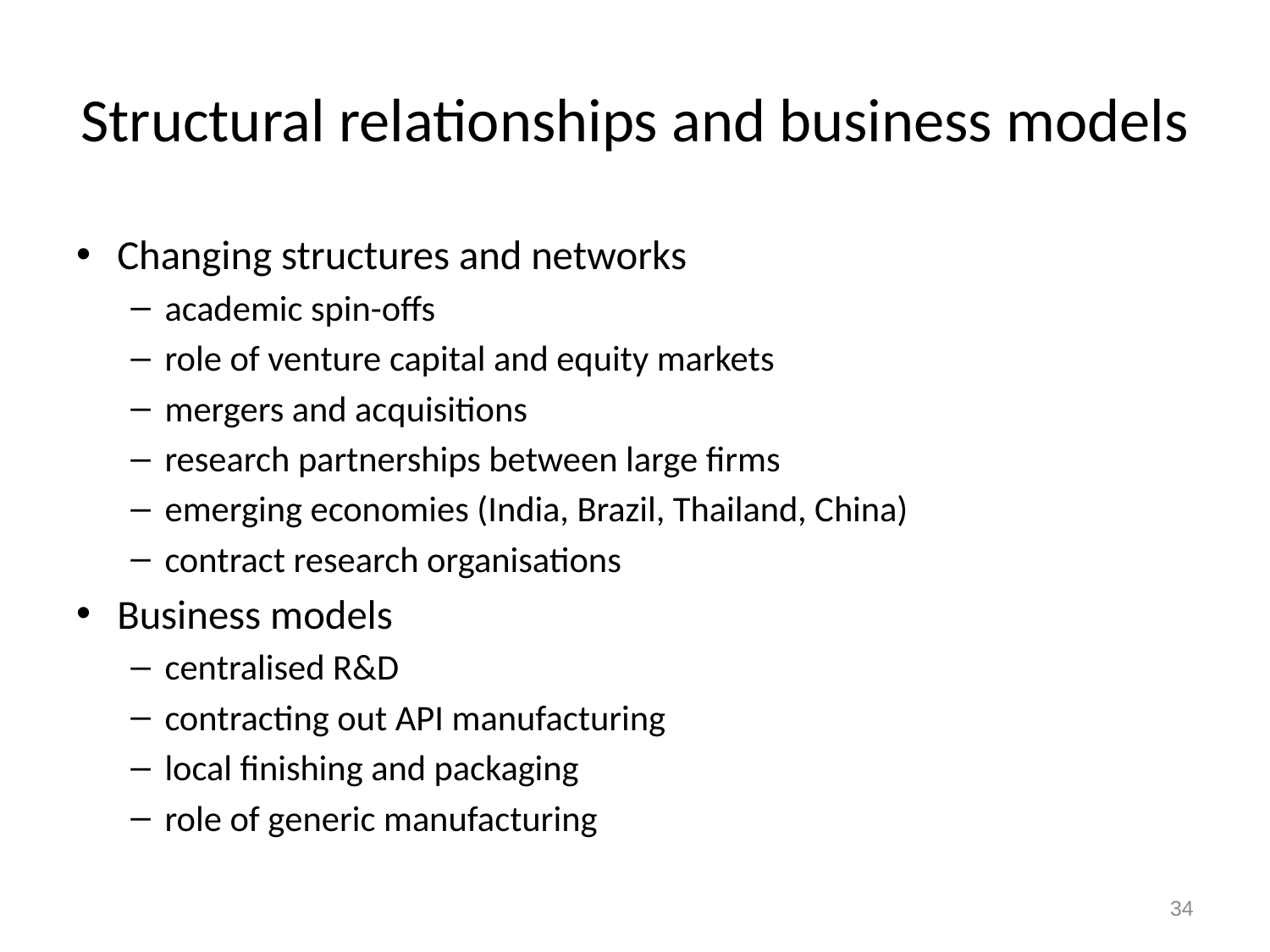

# Structural relationships and business models
Changing structures and networks
academic spin-offs
role of venture capital and equity markets
mergers and acquisitions
research partnerships between large firms
emerging economies (India, Brazil, Thailand, China)
contract research organisations
Business models
centralised R&D
contracting out API manufacturing
local finishing and packaging
role of generic manufacturing
34